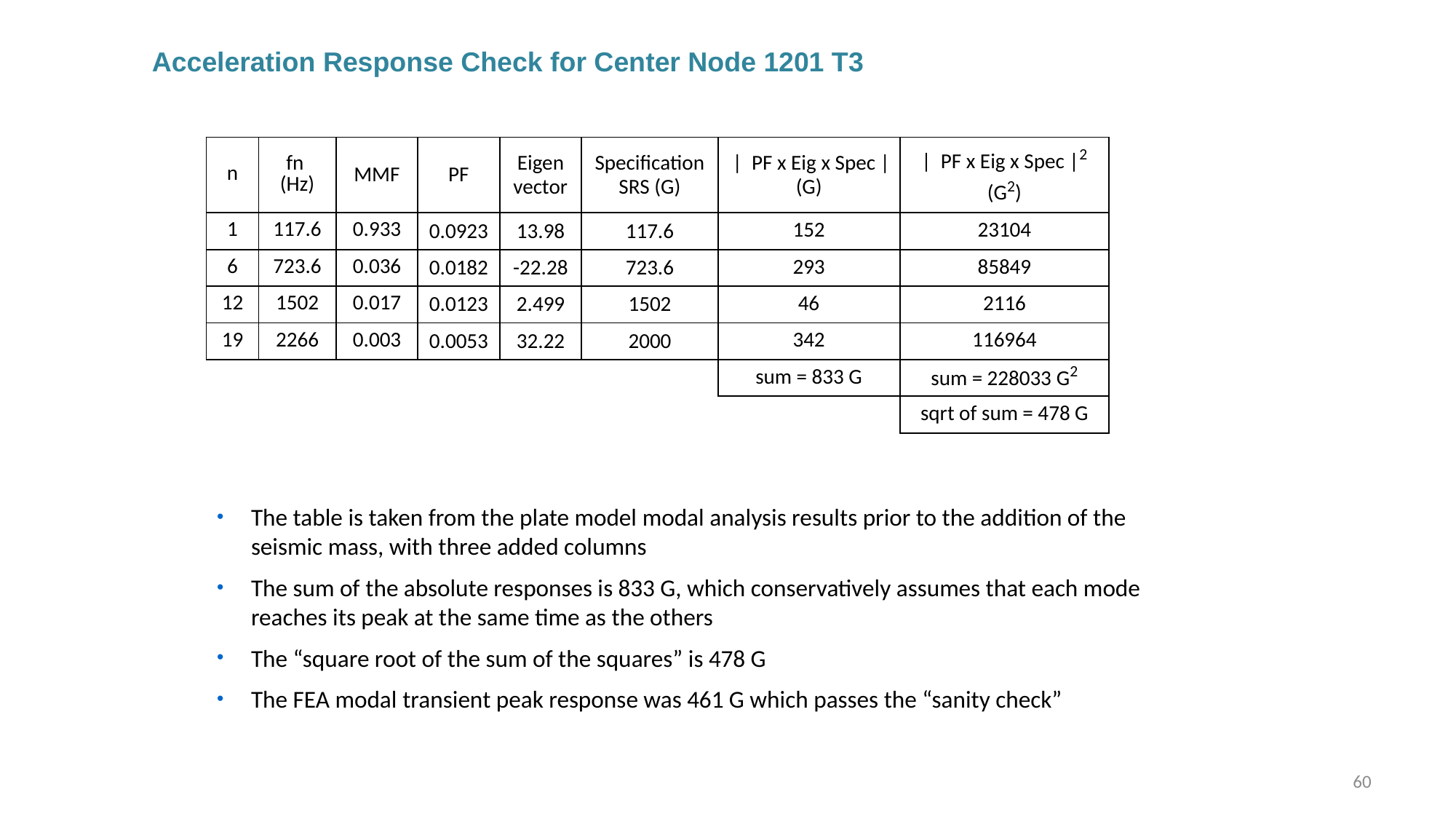

Acceleration Response Check for Center Node 1201 T3
| n | fn (Hz) | MMF | PF | Eigen vector | Specification SRS (G) | | PF x Eig x Spec | (G) | | PF x Eig x Spec |2 (G2) |
| --- | --- | --- | --- | --- | --- | --- | --- |
| 1 | 117.6 | 0.933 | 0.0923 | 13.98 | 117.6 | 152 | 23104 |
| 6 | 723.6 | 0.036 | 0.0182 | -22.28 | 723.6 | 293 | 85849 |
| 12 | 1502 | 0.017 | 0.0123 | 2.499 | 1502 | 46 | 2116 |
| 19 | 2266 | 0.003 | 0.0053 | 32.22 | 2000 | 342 | 116964 |
|  |  |  |  |  |  | sum = 833 G | sum = 228033 G2 |
|  |  |  |  |  |  |  | sqrt of sum = 478 G |
The table is taken from the plate model modal analysis results prior to the addition of the seismic mass, with three added columns
The sum of the absolute responses is 833 G, which conservatively assumes that each mode reaches its peak at the same time as the others
The “square root of the sum of the squares” is 478 G
The FEA modal transient peak response was 461 G which passes the “sanity check”
60